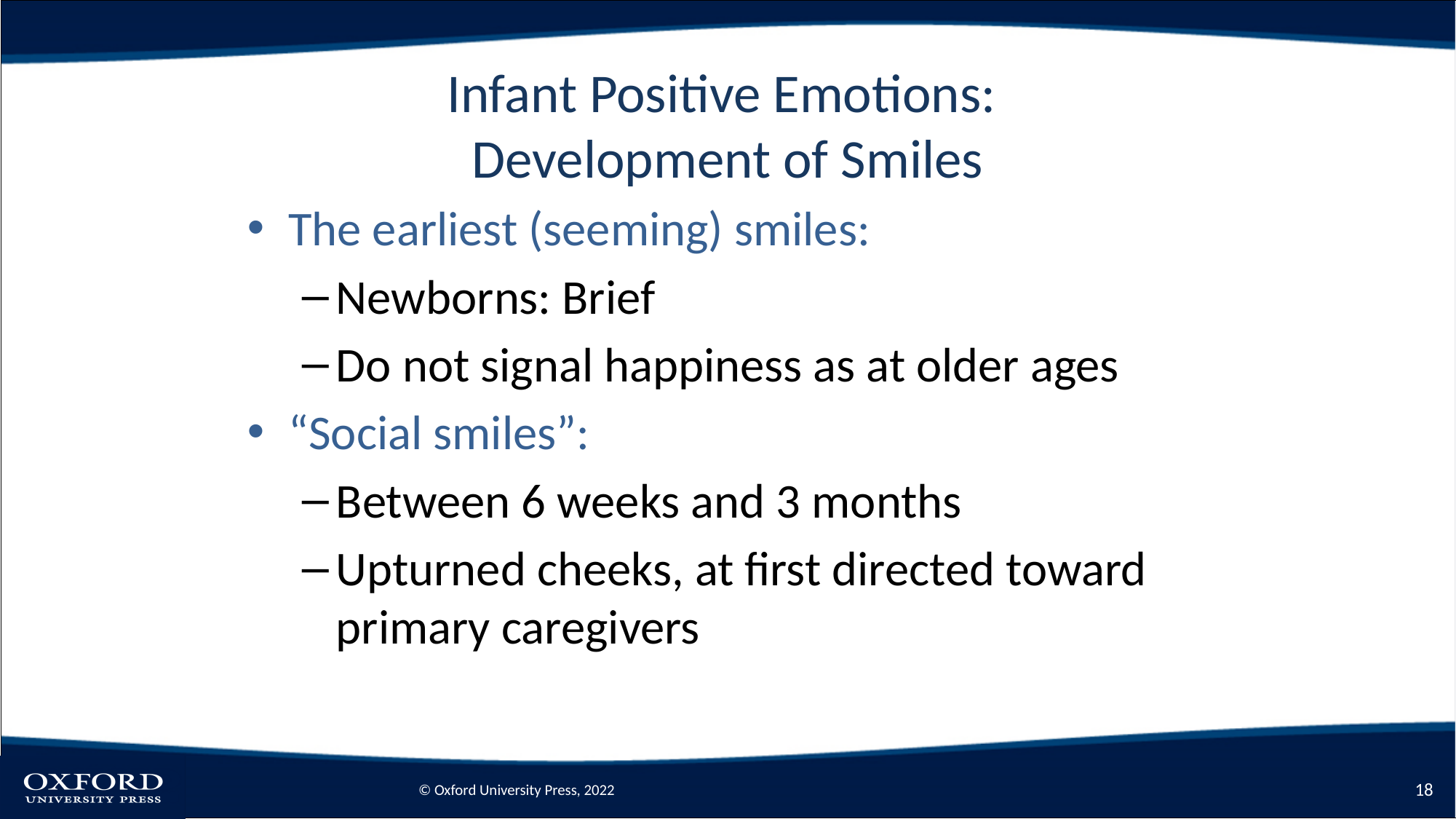

# Infant Positive Emotions: Development of Smiles
The earliest (seeming) smiles:
Newborns: Brief
Do not signal happiness as at older ages
“Social smiles”:
Between 6 weeks and 3 months
Upturned cheeks, at first directed toward primary caregivers